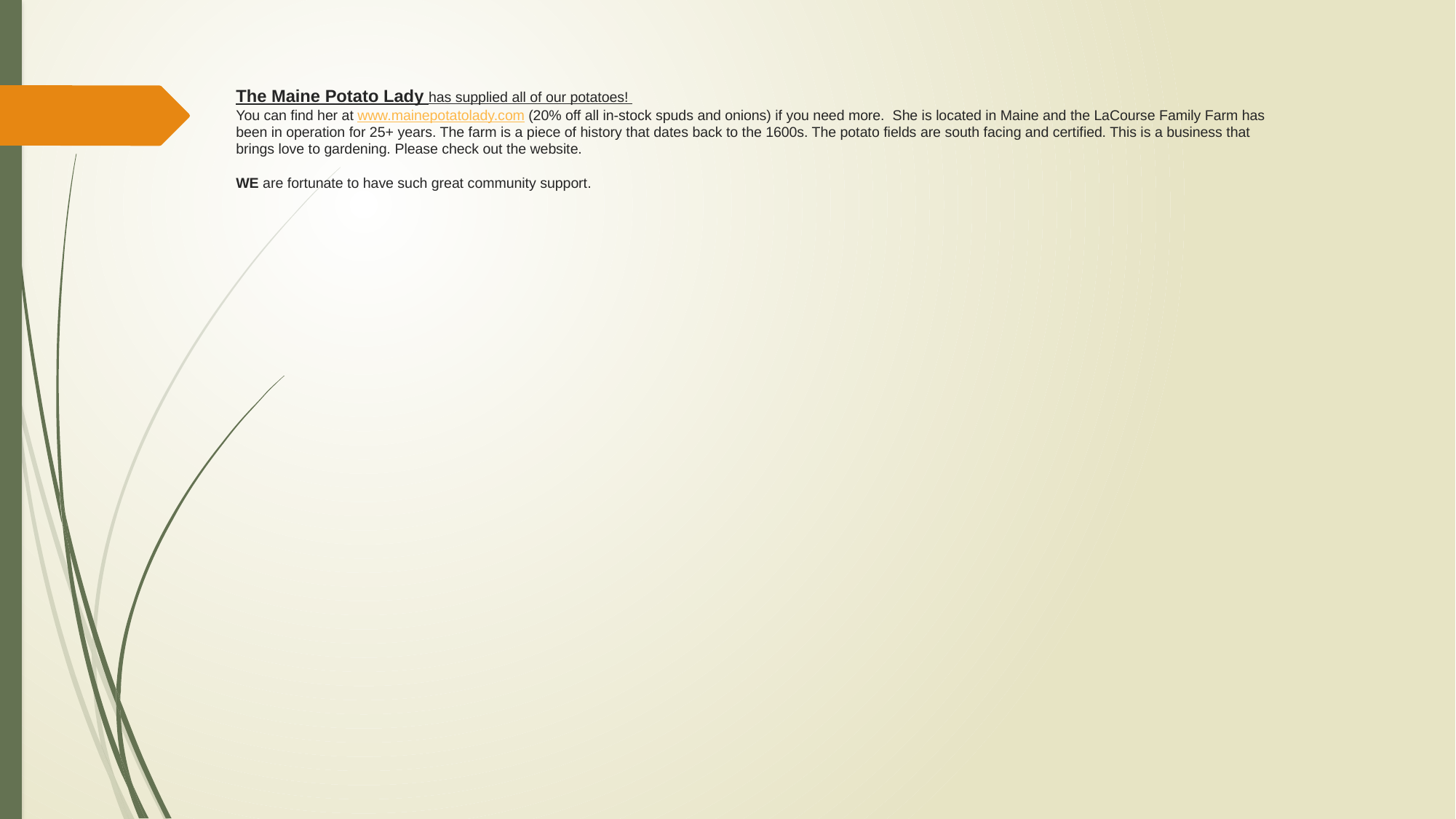

# The Maine Potato Lady has supplied all of our potatoes! You can find her at www.mainepotatolady.com (20% off all in-stock spuds and onions) if you need more.  She is located in Maine and the LaCourse Family Farm has been in operation for 25+ years. The farm is a piece of history that dates back to the 1600s. The potato fields are south facing and certified. This is a business that brings love to gardening. Please check out the website. WE are fortunate to have such great community support.